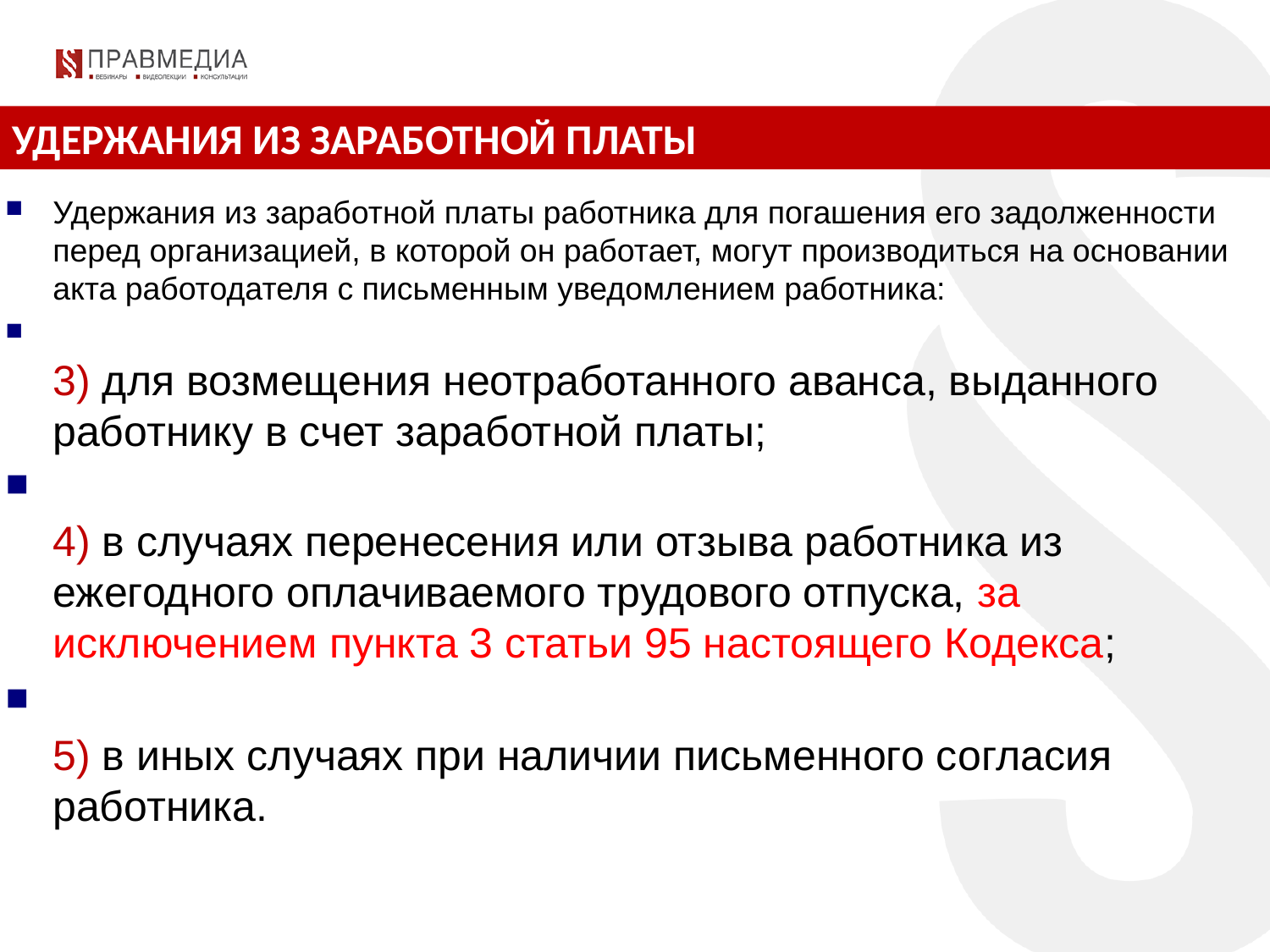

УДЕРЖАНИЯ ИЗ ЗАРАБОТНОЙ ПЛАТЫ
Удержания из заработной платы работника для погашения его задолженности перед организацией, в которой он работает, могут производиться на основании акта работодателя с письменным уведомлением работника:
3) для возмещения неотработанного аванса, выданного работнику в счет заработной платы;
4) в случаях перенесения или отзыва работника из ежегодного оплачиваемого трудового отпуска, за исключением пункта 3 статьи 95 настоящего Кодекса;
5) в иных случаях при наличии письменного согласия работника.